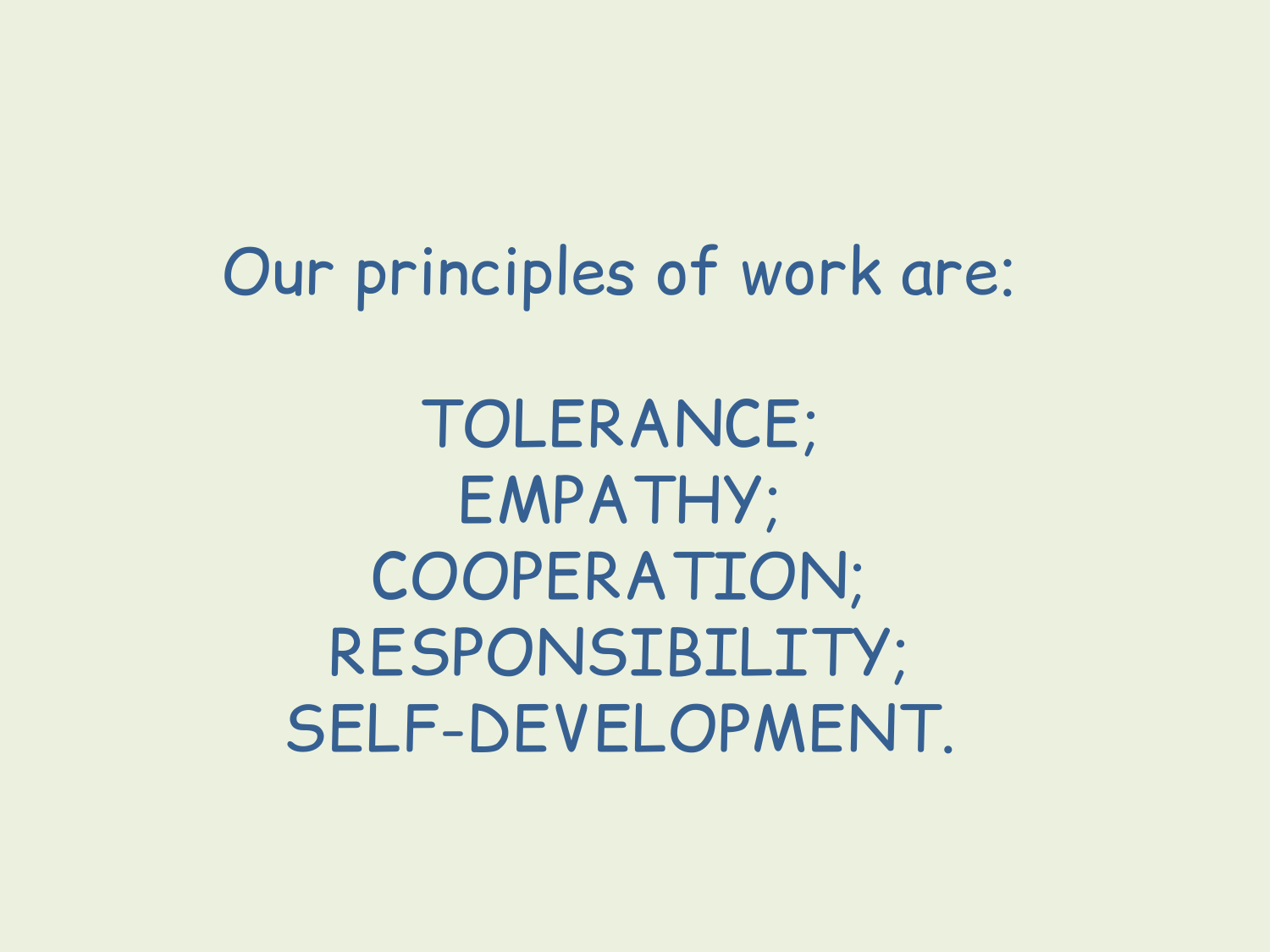

Our principles of work are:

TOLERANCE;
EMPATHY;
COOPERATION;
RESPONSIBILITY;
SELF-DEVELOPMENT.